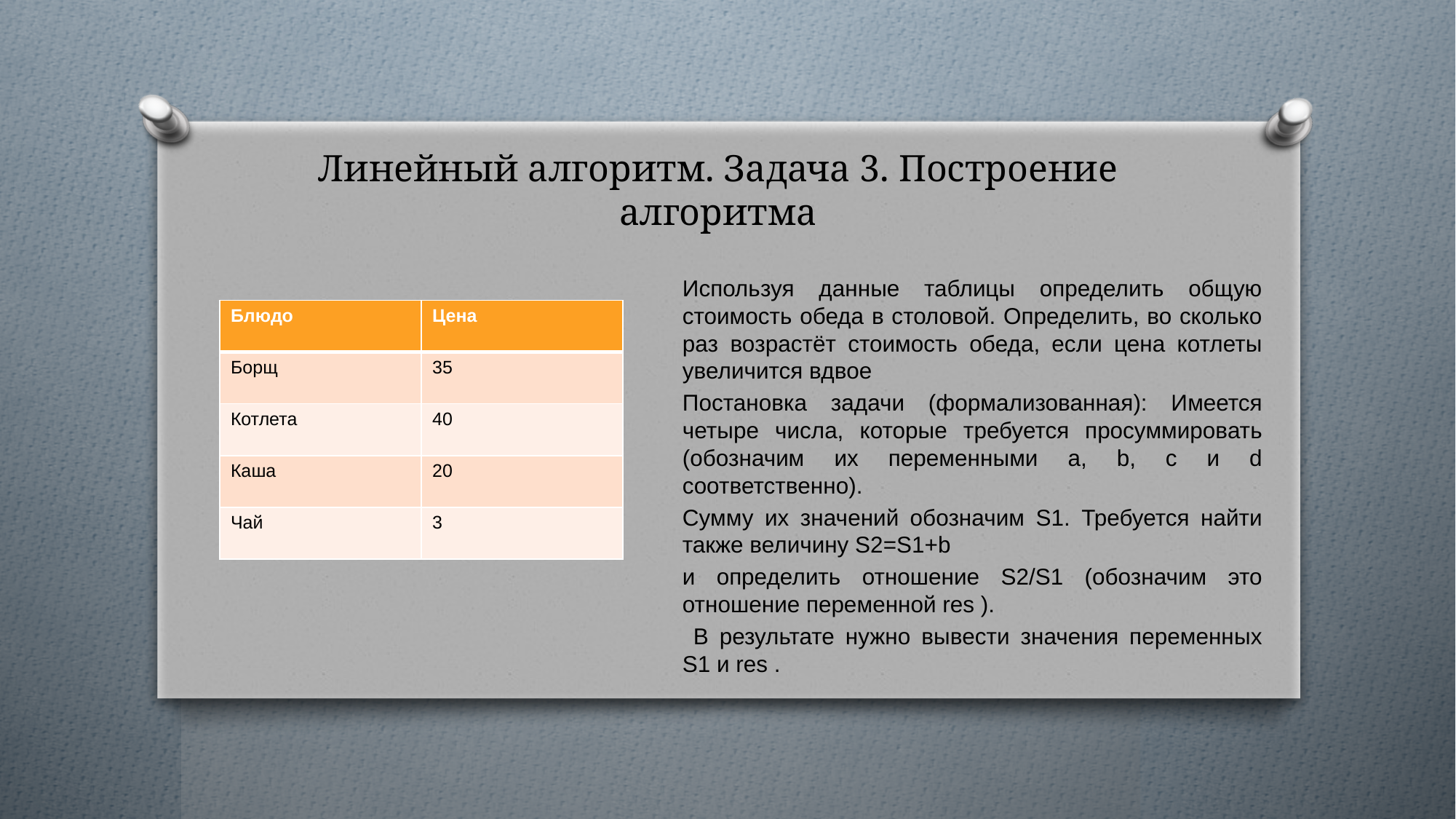

# Линейный алгоритм. Задача 3. Построение алгоритма
Используя данные таблицы определить общую стоимость обеда в столовой. Определить, во сколько раз возрастёт стоимость обеда, если цена котлеты увеличится вдвое
Постановка задачи (формализованная): Имеется четыре числа, которые требуется просуммировать (обозначим их переменными a, b, c и d соответственно).
Сумму их значений обозначим S1. Требуется найти также величину S2=S1+b
и определить отношение S2/S1 (обозначим это отношение переменной res ).
 В результате нужно вывести значения переменных S1 и res .
| Блюдо | Цена |
| --- | --- |
| Борщ | 35 |
| Котлета | 40 |
| Каша | 20 |
| Чай | 3 |